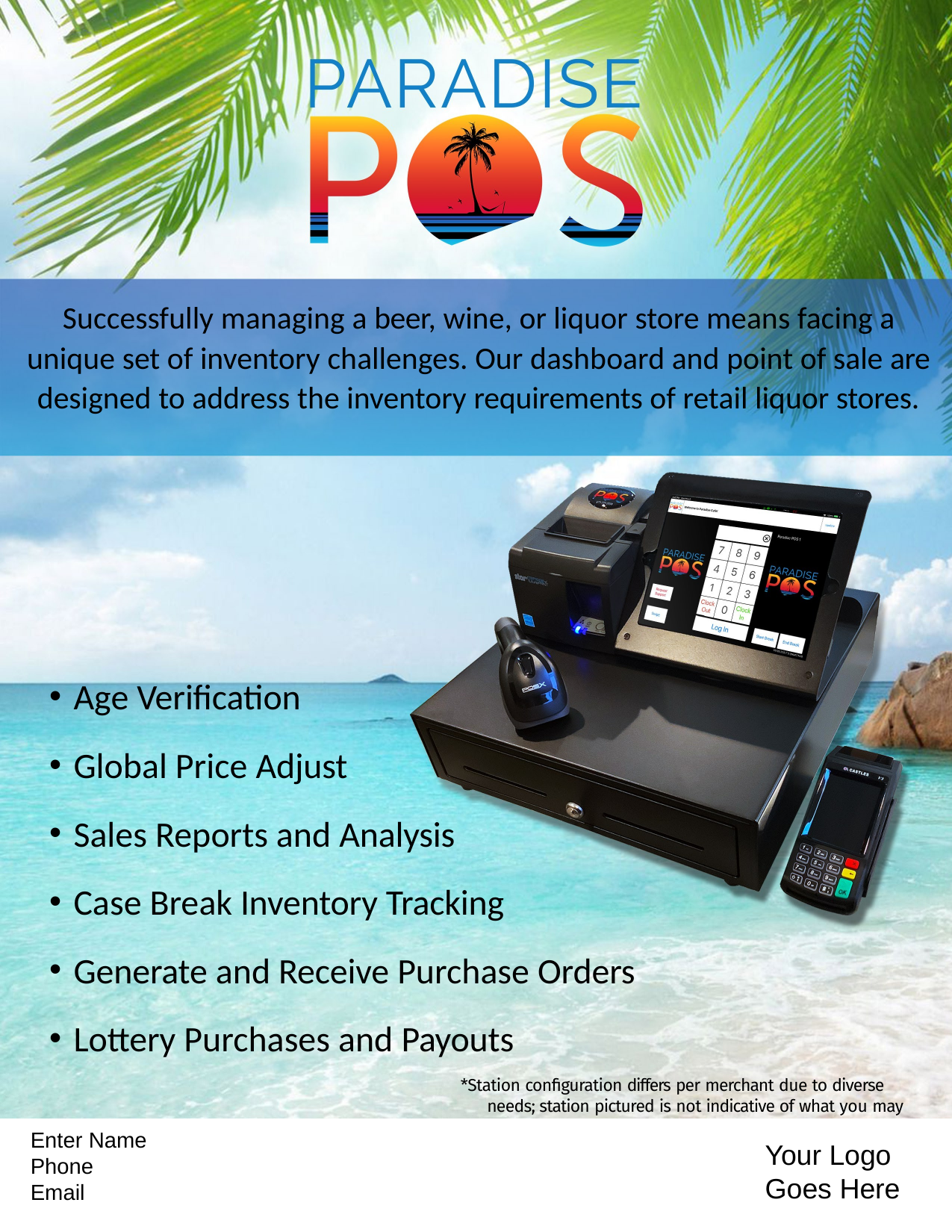

# Successfully managing a beer, wine, or liquor store means facing a unique set of inventory challenges. Our dashboard and point of sale are designed to address the inventory requirements of retail liquor stores.
Age Verification
Global Price Adjust
Sales Reports and Analysis
Case Break Inventory Tracking
Generate and Receive Purchase Orders
Lottery Purchases and Payouts
*Station configuration differs per merchant due to diverse needs; station pictured is not indicative of what you may receive.

877-777-5530	info@paradisepos.com	www.paradisepos.com

Enter Name
Phone
Email
Your Logo
Goes Here